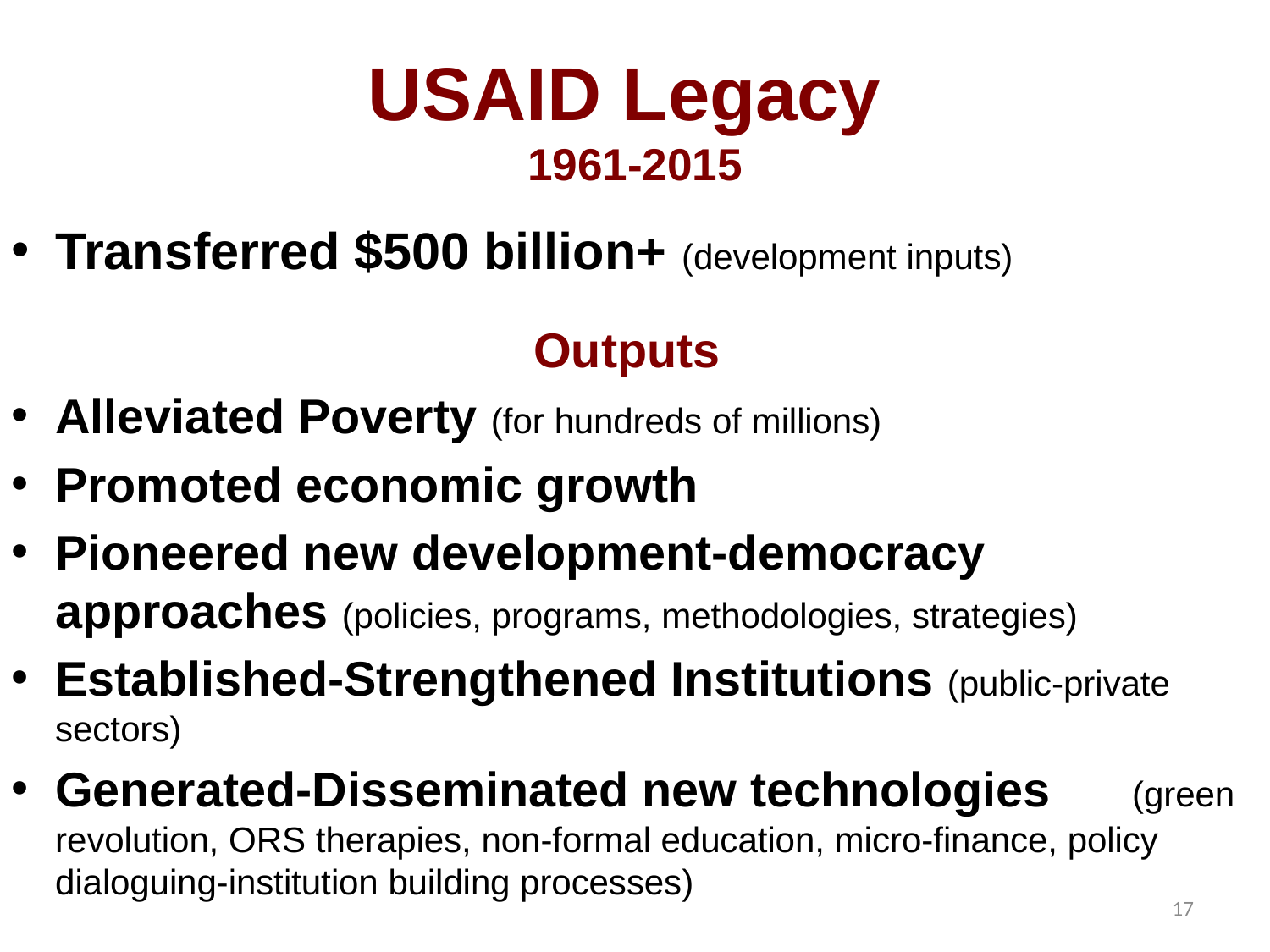

# USAID Legacy 1961-2015
Transferred $500 billion+ (development inputs)
Outputs
Alleviated Poverty (for hundreds of millions)
Promoted economic growth
Pioneered new development-democracy approaches (policies, programs, methodologies, strategies)
Established-Strengthened Institutions (public-private sectors)
Generated-Disseminated new technologies      (green revolution, ORS therapies, non-formal education, micro-finance, policy dialoguing-institution building processes)

17